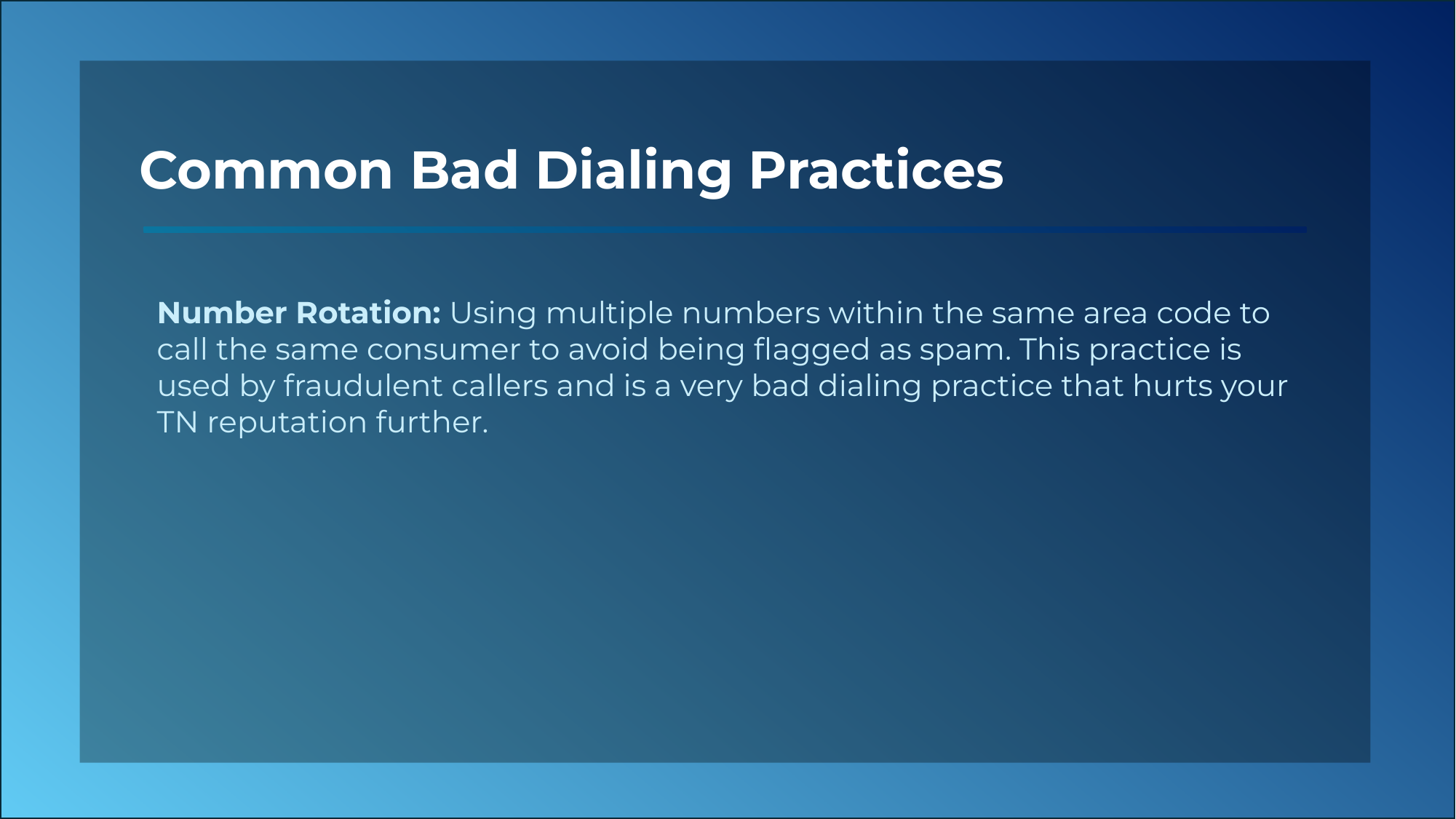

Common Bad Dialing Practices

Number Rotation: Using multiple numbers within the same area code to call the same consumer to avoid being flagged as spam. This practice is used by fraudulent callers and is a very bad dialing practice that hurts your TN reputation further.